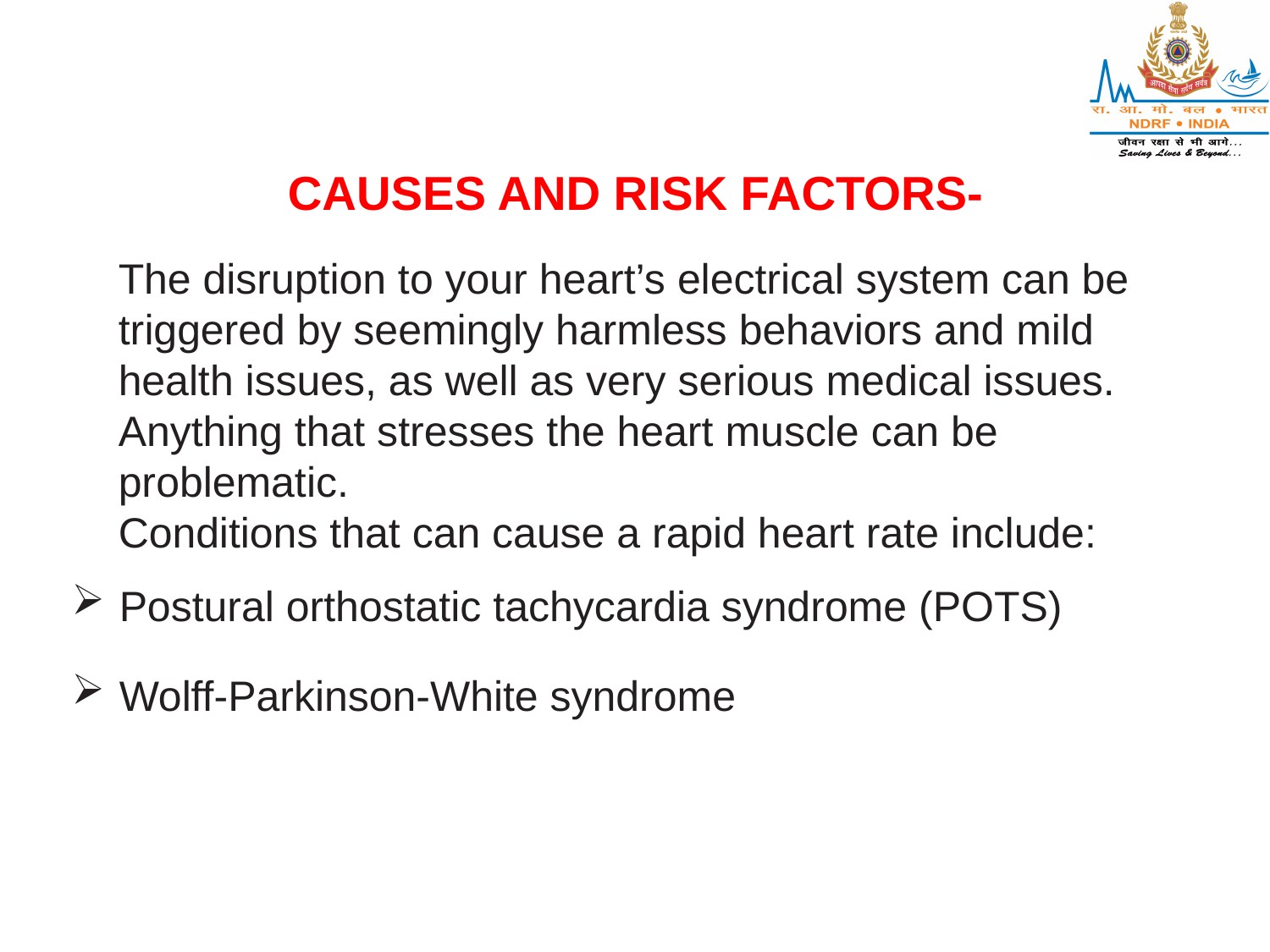

CAUSES AND RISK FACTORS-
The disruption to your heart’s electrical system can be triggered by seemingly harmless behaviors and mild health issues, as well as very serious medical issues. Anything that stresses the heart muscle can be problematic.
Conditions that can cause a rapid heart rate include:
Postural orthostatic tachycardia syndrome (POTS)
Wolff-Parkinson-White syndrome